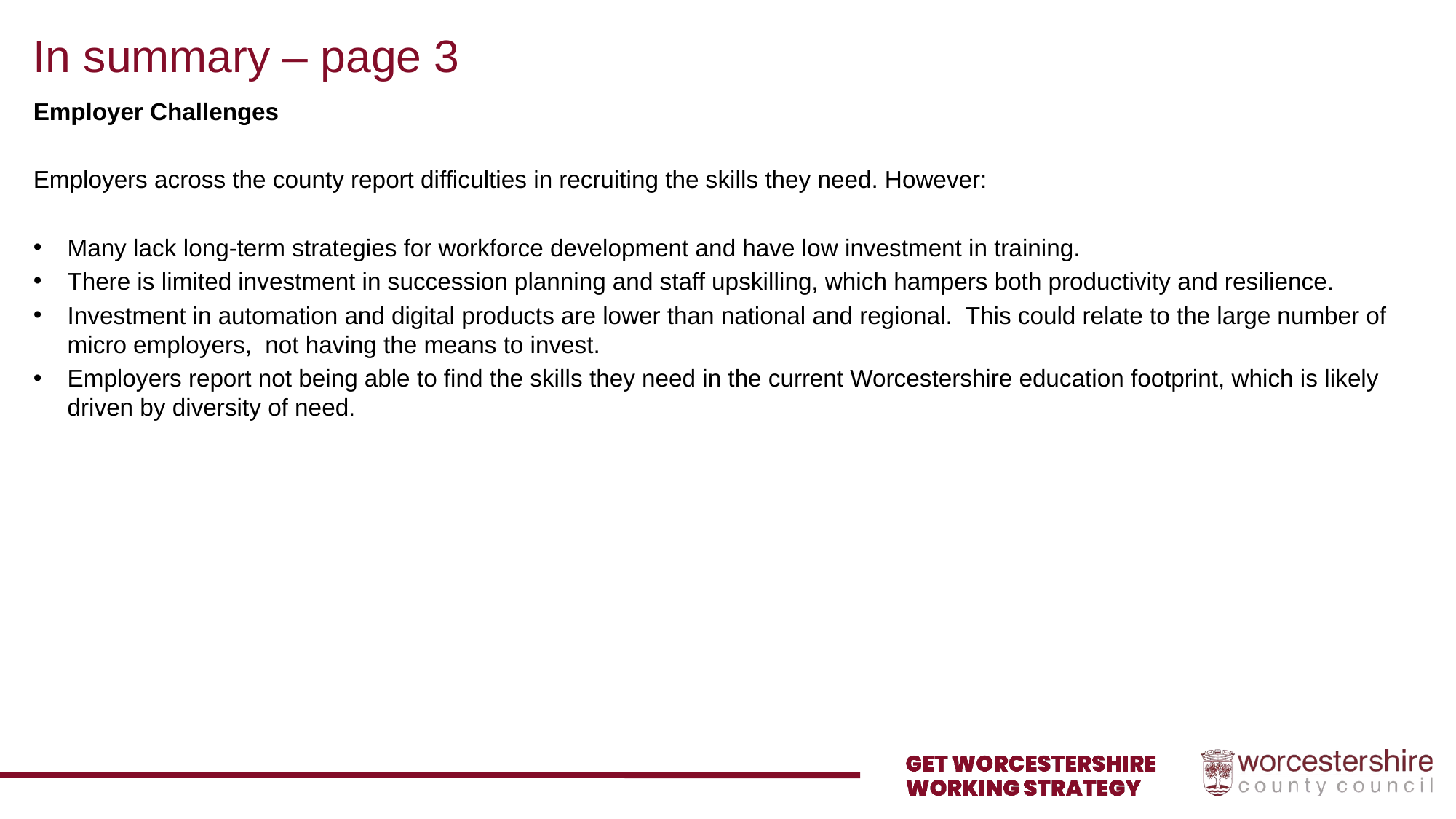

# In summary – page 3
Employer Challenges

Employers across the county report difficulties in recruiting the skills they need. However:

Many lack long-term strategies for workforce development and have low investment in training.
There is limited investment in succession planning and staff upskilling, which hampers both productivity and resilience.
Investment in automation and digital products are lower than national and regional.  This could relate to the large number of micro employers,  not having the means to invest.
Employers report not being able to find the skills they need in the current Worcestershire education footprint, which is likely driven by diversity of need.